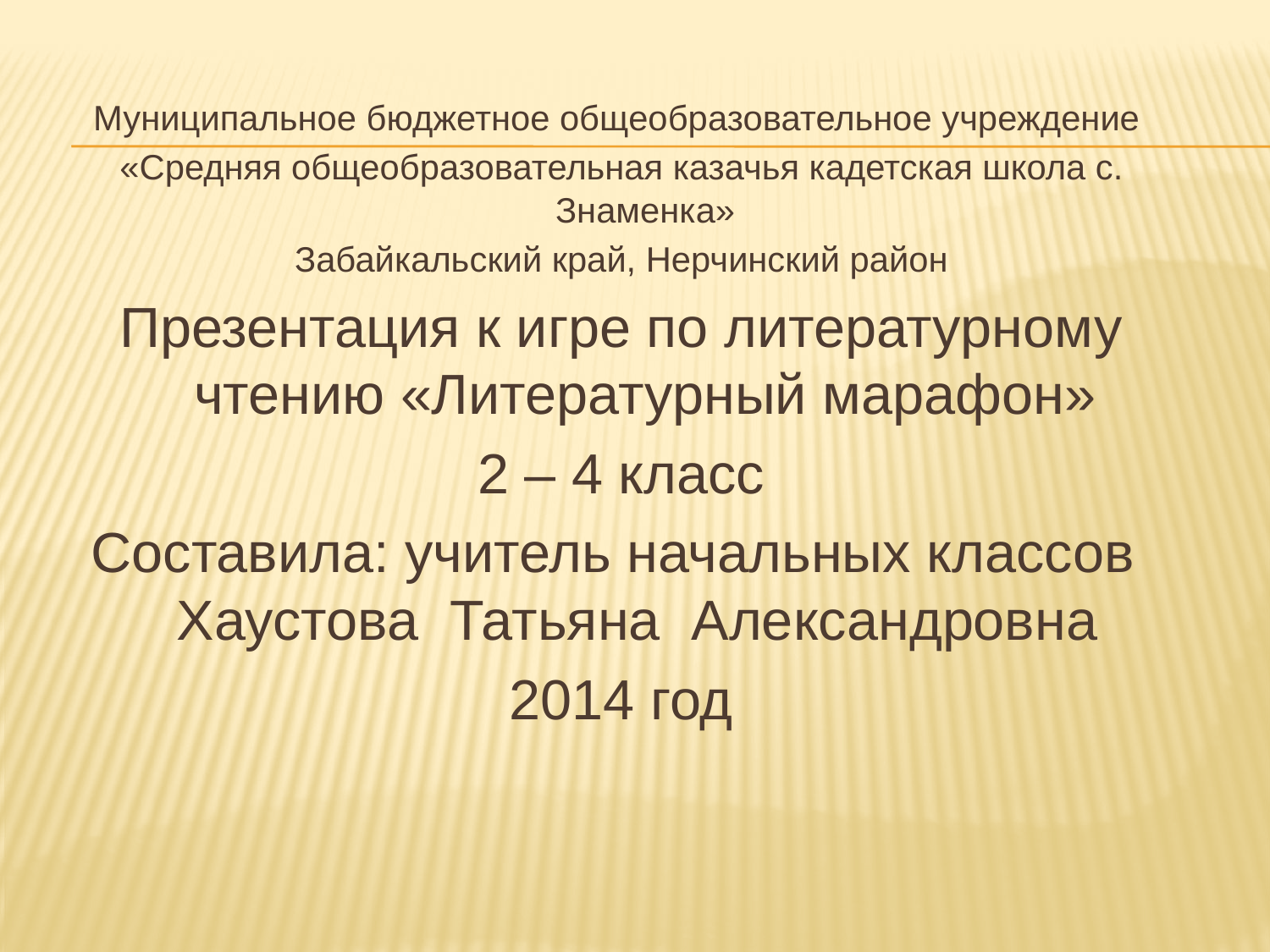

#
Муниципальное бюджетное общеобразовательное учреждение
«Средняя общеобразовательная казачья кадетская школа с. Знаменка»
Забайкальский край, Нерчинский район
Презентация к игре по литературному чтению «Литературный марафон»
2 – 4 класс
Составила: учитель начальных классов  Хаустова  Татьяна  Александровна
2014 год